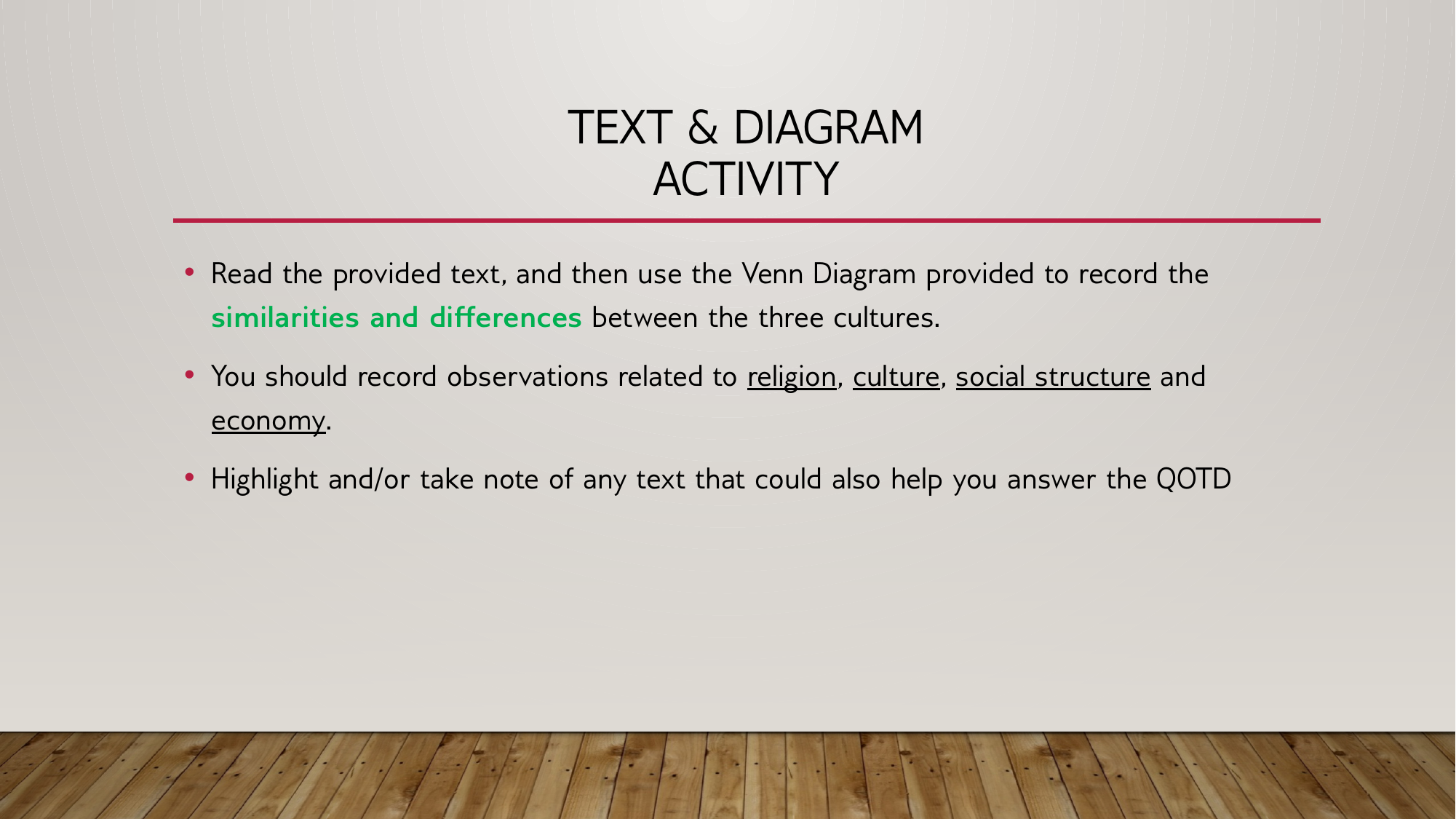

# Text & Diagram Activity
Read the provided text, and then use the Venn Diagram provided to record the similarities and differences between the three cultures.
You should record observations related to religion, culture, social structure and economy.
Highlight and/or take note of any text that could also help you answer the QOTD